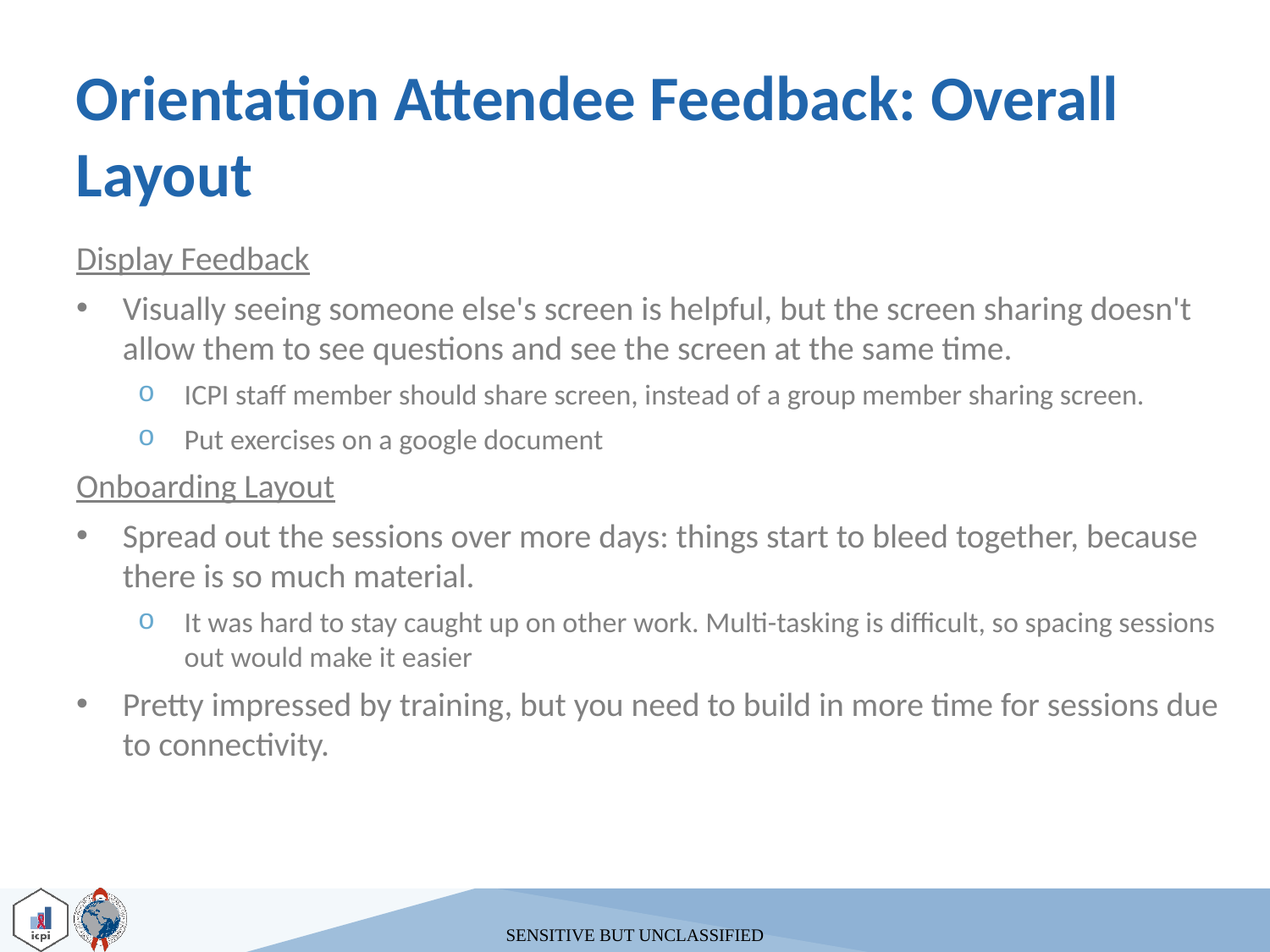

# Orientation Attendee Feedback: Overall Layout
Display Feedback
Visually seeing someone else's screen is helpful, but the screen sharing doesn't allow them to see questions and see the screen at the same time.
ICPI staff member should share screen, instead of a group member sharing screen.
Put exercises on a google document
Onboarding Layout
Spread out the sessions over more days: things start to bleed together, because there is so much material.
It was hard to stay caught up on other work. Multi-tasking is difficult, so spacing sessions out would make it easier
Pretty impressed by training, but you need to build in more time for sessions due to connectivity.